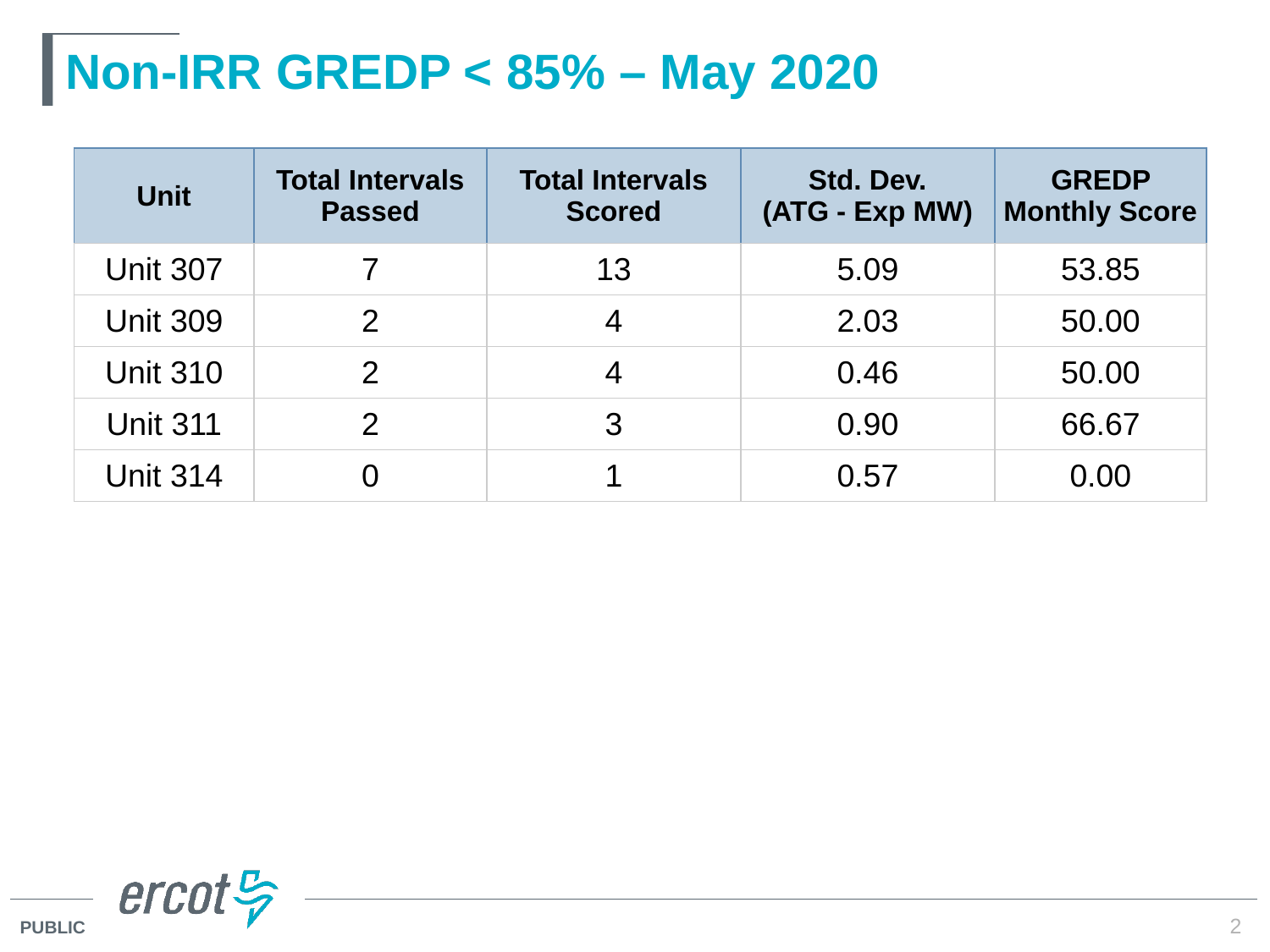

# Non-IRR GREDP < 85% – May 2020
| Unit | Total Intervals Passed | Total Intervals Scored | Std. Dev. (ATG - Exp MW) | GREDP Monthly Score |
| --- | --- | --- | --- | --- |
| Unit 307 | 7 | 13 | 5.09 | 53.85 |
| Unit 309 | 2 | 4 | 2.03 | 50.00 |
| Unit 310 | 2 | 4 | 0.46 | 50.00 |
| Unit 311 | 2 | 3 | 0.90 | 66.67 |
| Unit 314 | 0 | 1 | 0.57 | 0.00 |
2